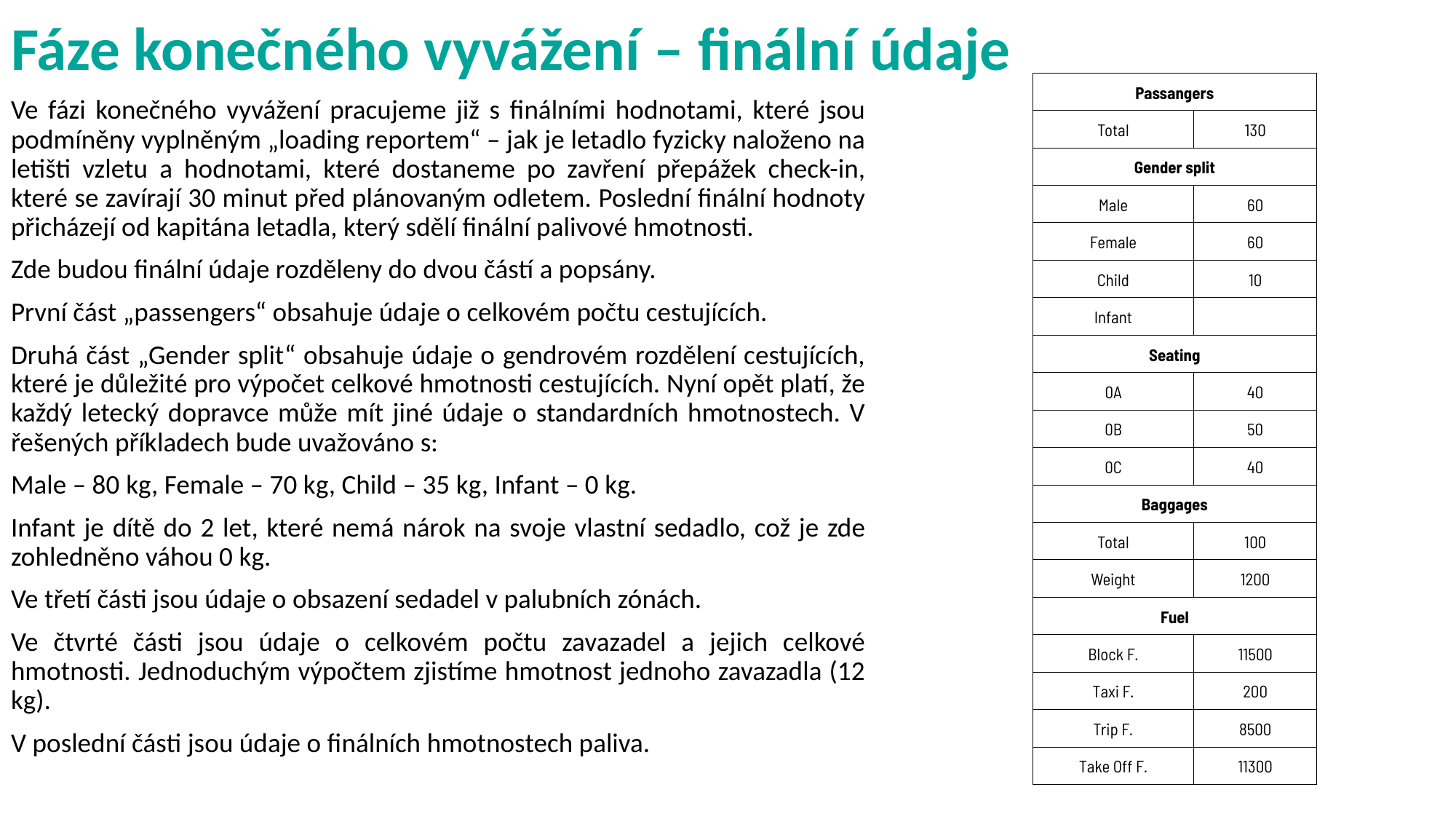

# Fáze konečného vyvážení – finální údaje
| Passangers |  |
| --- | --- |
| Total | 130 |
| Gender split |  |
| Male | 60 |
| Female | 60 |
| Child | 10 |
| Infant |  |
| Seating |  |
| 0A | 40 |
| 0B | 50 |
| 0C | 40 |
| Baggages |  |
| Total | 100 |
| Weight | 1200 |
| Fuel |  |
| Block F. | 11500 |
| Taxi F. | 200 |
| Trip F. | 8500 |
| Take Off F. | 11300 |
Ve fázi konečného vyvážení pracujeme již s finálními hodnotami, které jsou podmíněny vyplněným „loading reportem“ – jak je letadlo fyzicky naloženo na letišti vzletu a hodnotami, které dostaneme po zavření přepážek check-in, které se zavírají 30 minut před plánovaným odletem. Poslední finální hodnoty přicházejí od kapitána letadla, který sdělí finální palivové hmotnosti.
Zde budou finální údaje rozděleny do dvou částí a popsány.
První část „passengers“ obsahuje údaje o celkovém počtu cestujících.
Druhá část „Gender split“ obsahuje údaje o gendrovém rozdělení cestujících, které je důležité pro výpočet celkové hmotnosti cestujících. Nyní opět platí, že každý letecký dopravce může mít jiné údaje o standardních hmotnostech. V řešených příkladech bude uvažováno s:
Male – 80 kg, Female – 70 kg, Child – 35 kg, Infant – 0 kg.
Infant je dítě do 2 let, které nemá nárok na svoje vlastní sedadlo, což je zde zohledněno váhou 0 kg.
Ve třetí části jsou údaje o obsazení sedadel v palubních zónách.
Ve čtvrté části jsou údaje o celkovém počtu zavazadel a jejich celkové hmotnosti. Jednoduchým výpočtem zjistíme hmotnost jednoho zavazadla (12 kg).
V poslední části jsou údaje o finálních hmotnostech paliva.